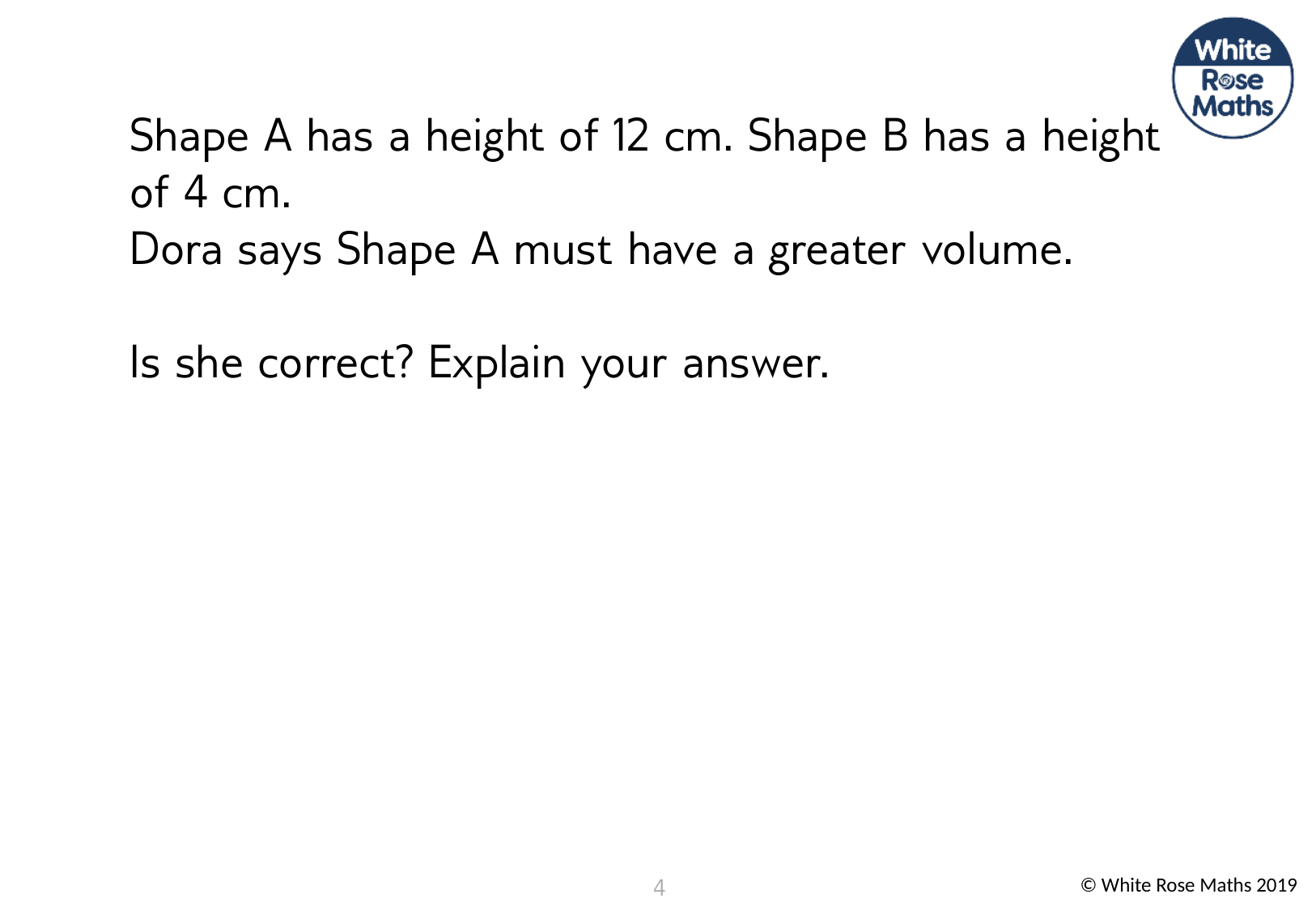

Shape A has a height of 12 cm. Shape B has a height of 4 cm.
Dora says Shape A must have a greater volume.

Is she correct? Explain your answer.
4